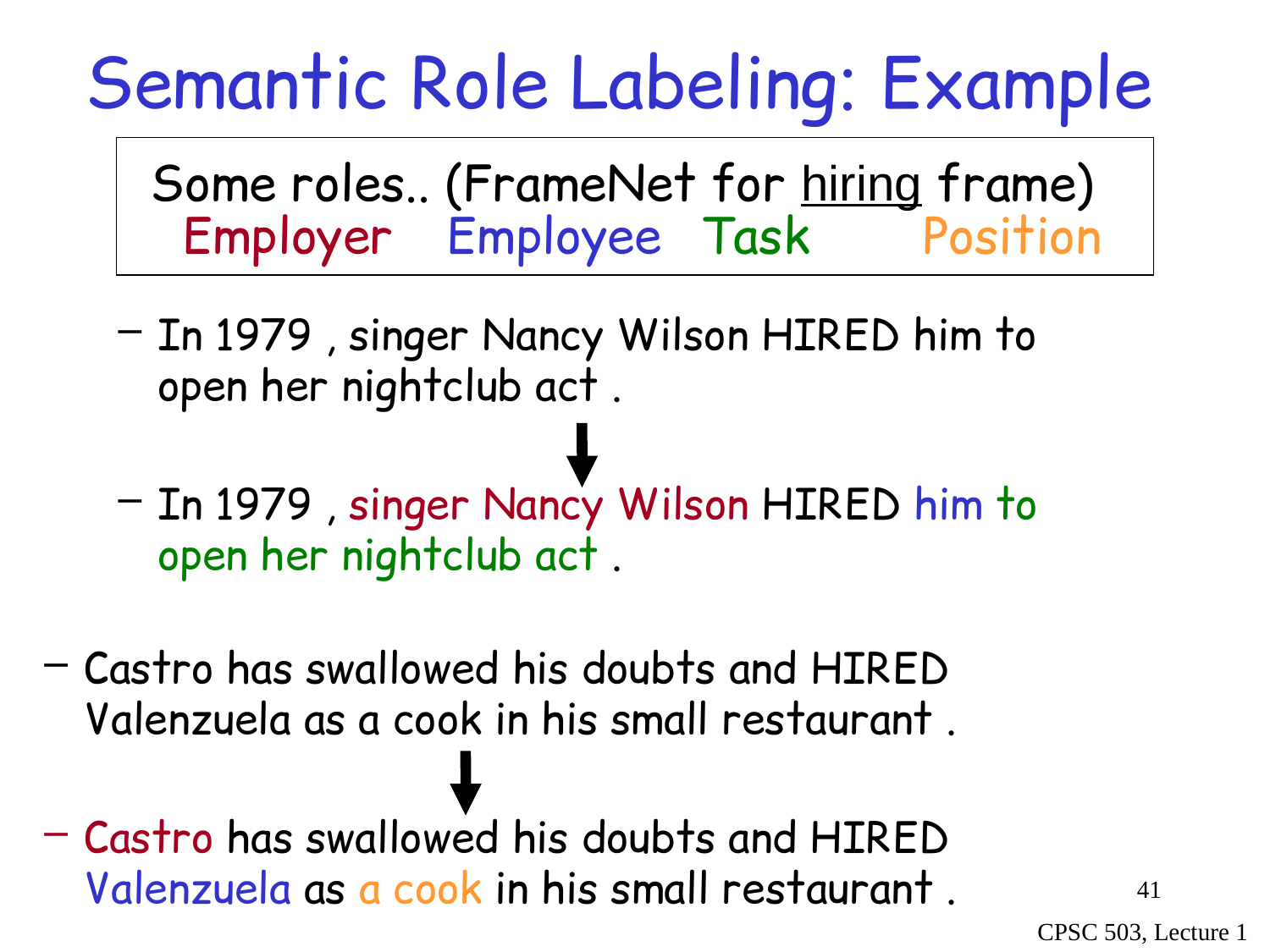

# Semantic Role Labeling: Example

Some roles.. (FrameNet for hiring frame)
Employer
Employee
Task
Position

In 1979 , singer Nancy Wilson HIRED him to open her nightclub act .

In 1979 , singer Nancy Wilson HIRED him to open her nightclub act .

Castro has swallowed his doubts and HIRED Valenzuela as a cook in his small restaurant .

Castro has swallowed his doubts and HIRED Valenzuela as a cook in his small restaurant .

41
CPSC 503, Lecture 1